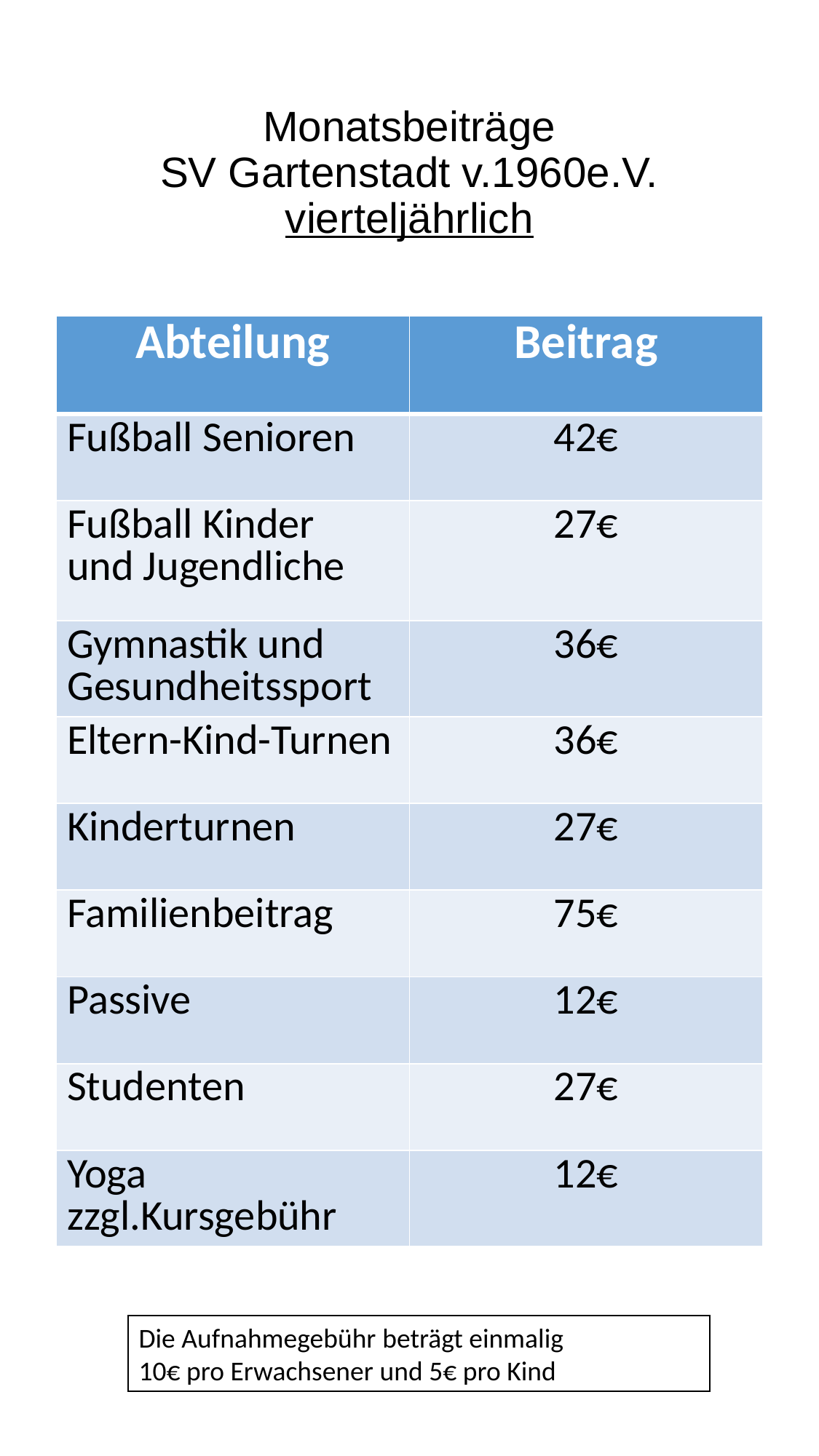

# Monatsbeiträge SV Gartenstadt v.1960e.V. vierteljährlich ​
| Abteilung | Beitrag |
| --- | --- |
| Fußball Senioren | 42€ |
| Fußball Kinder und Jugendliche | 27€ |
| Gymnastik und Gesundheitssport | 36€ |
| Eltern-Kind-Turnen | 36€ |
| Kinderturnen | 27€ |
| Familienbeitrag | 75€ |
| Passive | 12€ |
| Studenten | 27€ |
| Yoga zzgl.Kursgebühr | 12€ |
Die Aufnahmegebühr beträgt einmalig
10€ pro Erwachsener und 5€ pro Kind